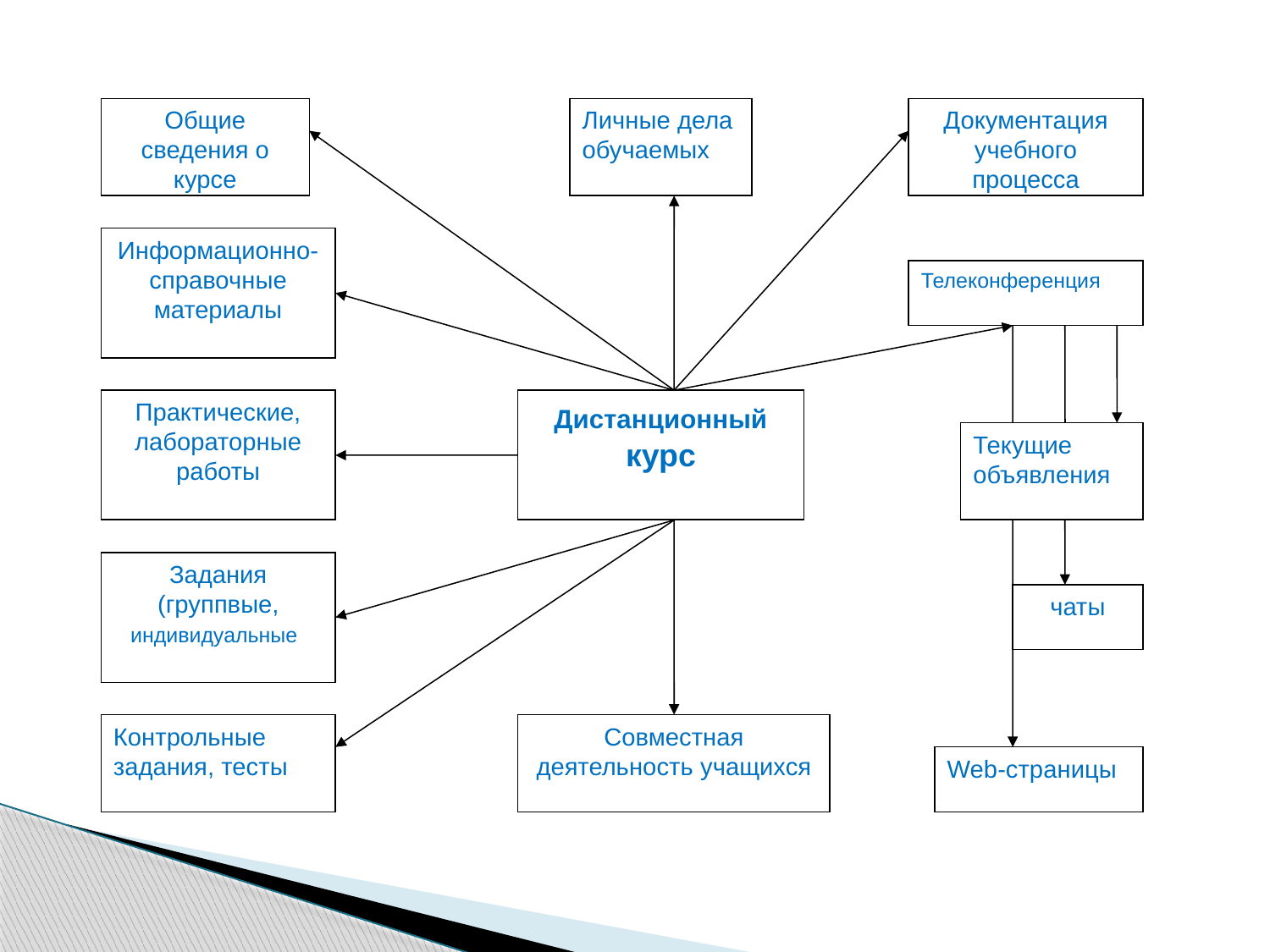

Общие сведения о курсе
Личные дела обучаемых
Документация учебного процесса

Информационно-справочные материалы
Телеконференция

Практические, лабораторные работы
Дистанционный курс
Текущие объявления

Задания (группвые, индивидуальные)
чаты
Контрольные задания, тесты
Совместная деятельность учащихся
Web-страницы